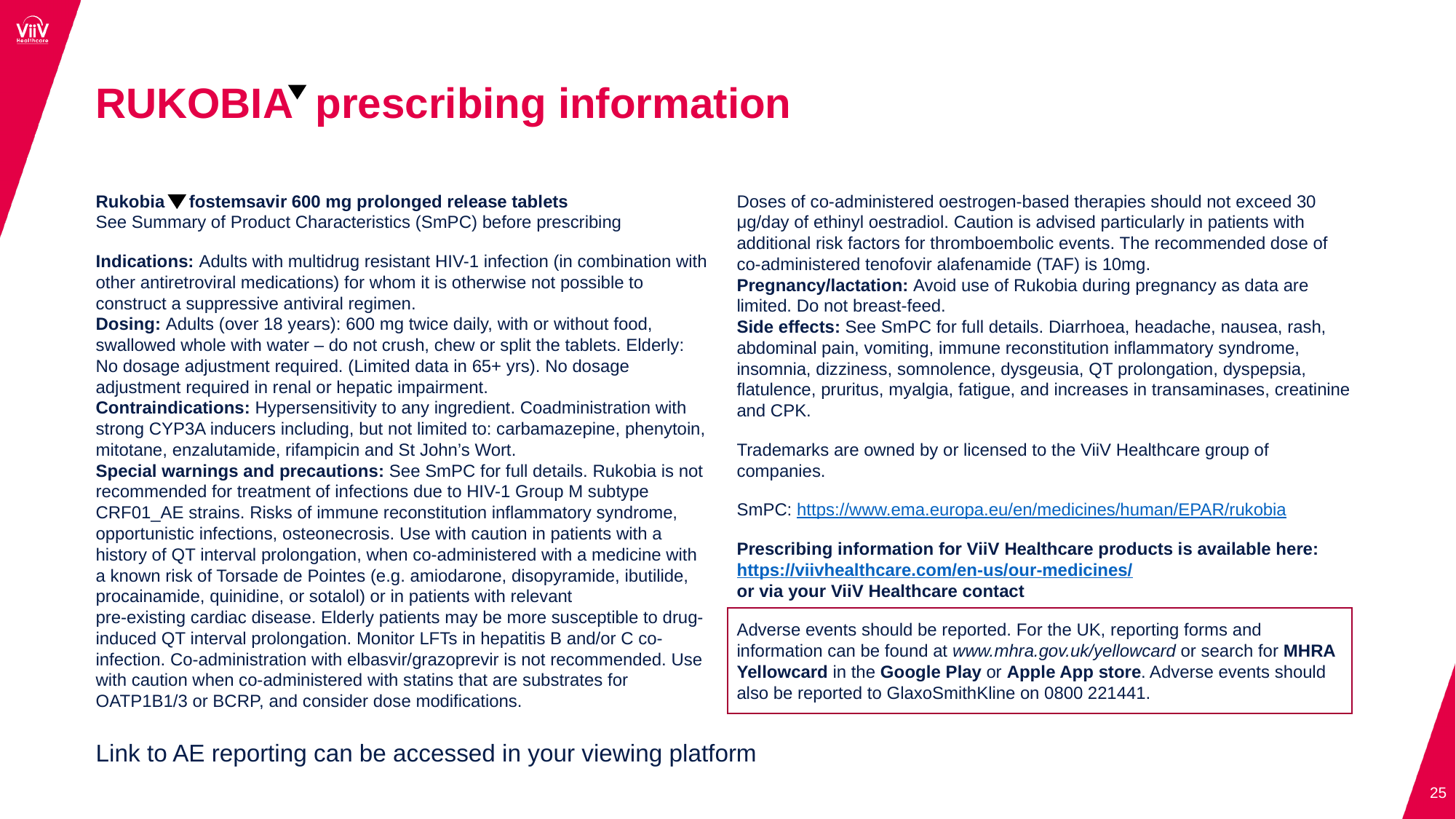

# RUKOBIA  prescribing information

Rukobia     fostemsavir 600 mg prolonged release tablets
See Summary of Product Characteristics (SmPC) before prescribing
Indications: Adults with multidrug resistant HIV-1 infection (in combination with other antiretroviral medications) for whom it is otherwise not possible to construct a suppressive antiviral regimen.
Dosing: Adults (over 18 years): 600 mg twice daily, with or without food, swallowed whole with water – do not crush, chew or split the tablets. Elderly: No dosage adjustment required. (Limited data in 65+ yrs). No dosage adjustment required in renal or hepatic impairment.
Contraindications: Hypersensitivity to any ingredient. Coadministration with strong CYP3A inducers including, but not limited to: carbamazepine, phenytoin, mitotane, enzalutamide, rifampicin and St John’s Wort.
Special warnings and precautions: See SmPC for full details. Rukobia is not recommended for treatment of infections due to HIV-1 Group M subtype CRF01_AE strains. Risks of immune reconstitution inflammatory syndrome, opportunistic infections, osteonecrosis. Use with caution in patients with a history of QT interval prolongation, when co-administered with a medicine with a known risk of Torsade de Pointes (e.g. amiodarone, disopyramide, ibutilide, procainamide, quinidine, or sotalol) or in patients with relevant
pre-existing cardiac disease. Elderly patients may be more susceptible to drug-induced QT interval prolongation. Monitor LFTs in hepatitis B and/or C co-infection. Co-administration with elbasvir/grazoprevir is not recommended. Use with caution when co-administered with statins that are substrates for OATP1B1/3 or BCRP, and consider dose modifications.
Doses of co-administered oestrogen-based therapies should not exceed 30 μg/day of ethinyl oestradiol. Caution is advised particularly in patients with additional risk factors for thromboembolic events. The recommended dose of co-administered tenofovir alafenamide (TAF) is 10mg.
Pregnancy/lactation: Avoid use of Rukobia during pregnancy as data are limited. Do not breast-feed.
Side effects: See SmPC for full details. Diarrhoea, headache, nausea, rash, abdominal pain, vomiting, immune reconstitution inflammatory syndrome, insomnia, dizziness, somnolence, dysgeusia, QT prolongation, dyspepsia, flatulence, pruritus, myalgia, fatigue, and increases in transaminases, creatinine and CPK.
Trademarks are owned by or licensed to the ViiV Healthcare group of companies.
SmPC: https://www.ema.europa.eu/en/medicines/human/EPAR/rukobia
Prescribing information for ViiV Healthcare products is available here: https://viivhealthcare.com/en-us/our-medicines/
or via your ViiV Healthcare contact
Adverse events should be reported. For the UK, reporting forms and information can be found at www.mhra.gov.uk/yellowcard or search for MHRA Yellowcard in the Google Play or Apple App store. Adverse events should also be reported to GlaxoSmithKline on 0800 221441.

Link to AE reporting can be accessed in your viewing platform
25